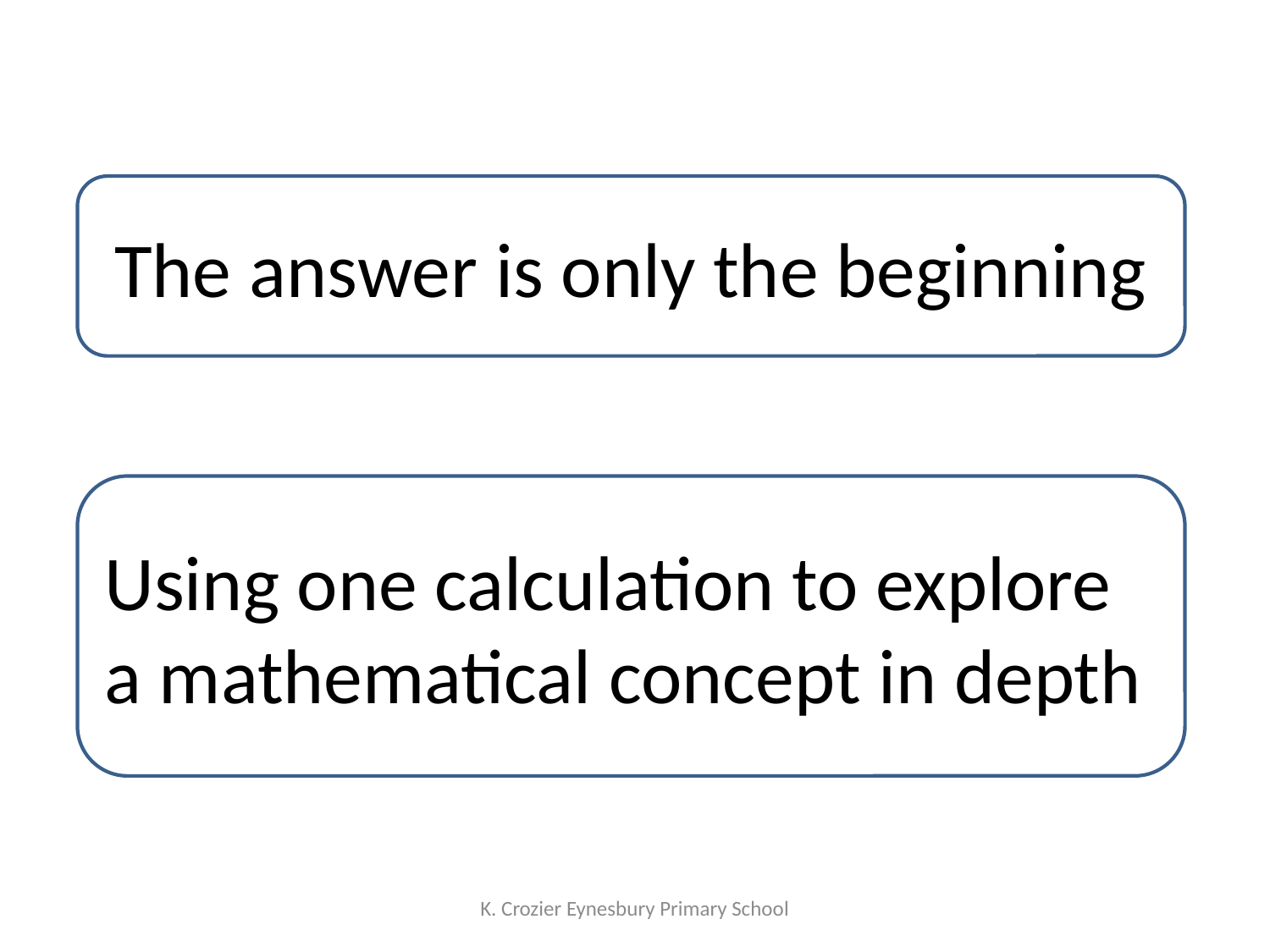

The answer is only the beginning
Using one calculation to explore a mathematical concept in depth
K. Crozier Eynesbury Primary School